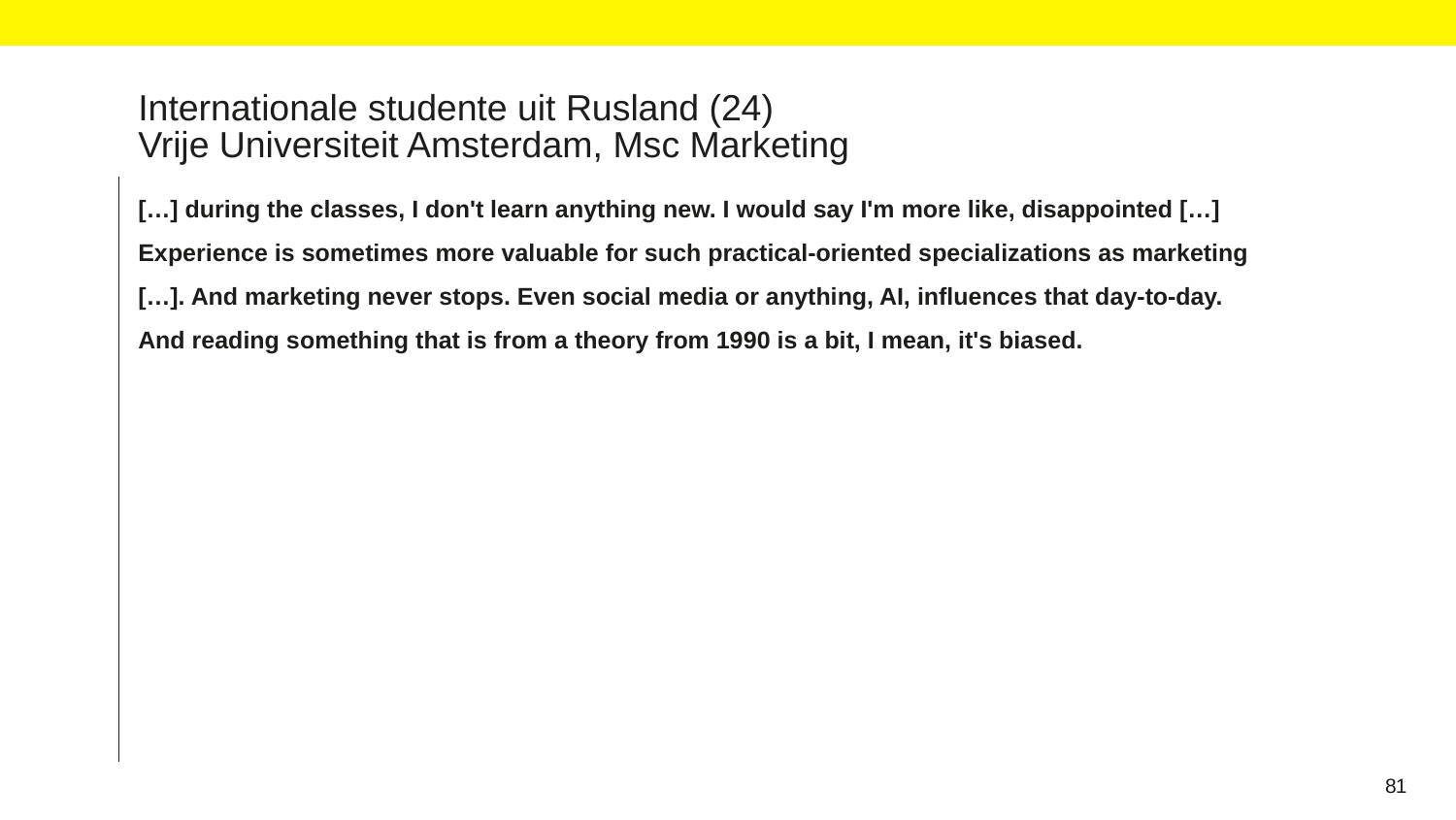

# Internationale studente uit Rusland (24) Vrije Universiteit Amsterdam, Msc Marketing
[…] during the classes, I don't learn anything new. I would say I'm more like, disappointed […] Experience is sometimes more valuable for such practical-oriented specializations as marketing […]. And marketing never stops. Even social media or anything, AI, influences that day-to-day. And reading something that is from a theory from 1990 is a bit, I mean, it's biased.
81